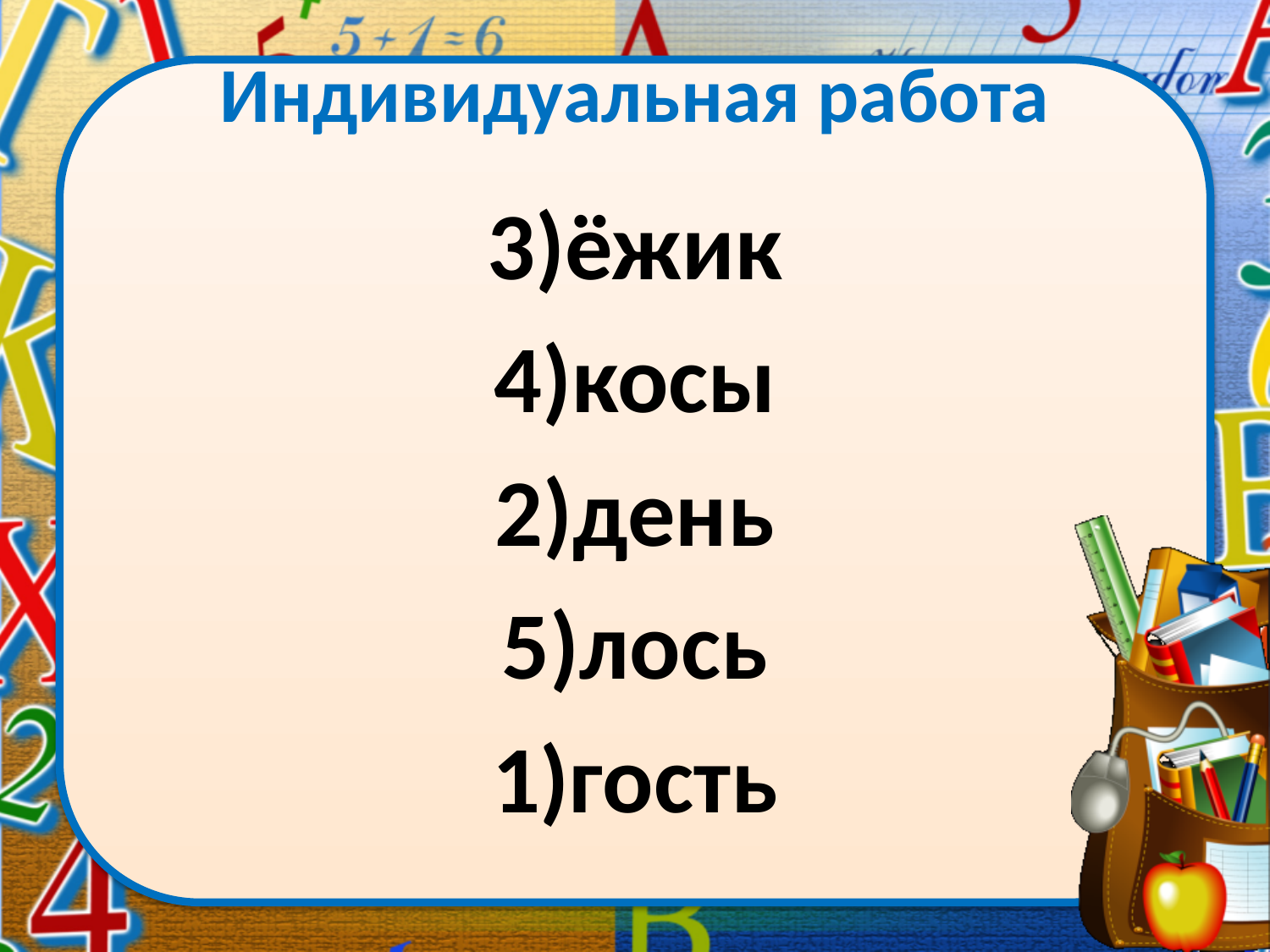

# Индивидуальная работа
3)ёжик
4)косы
2)день
5)лось
1)гость